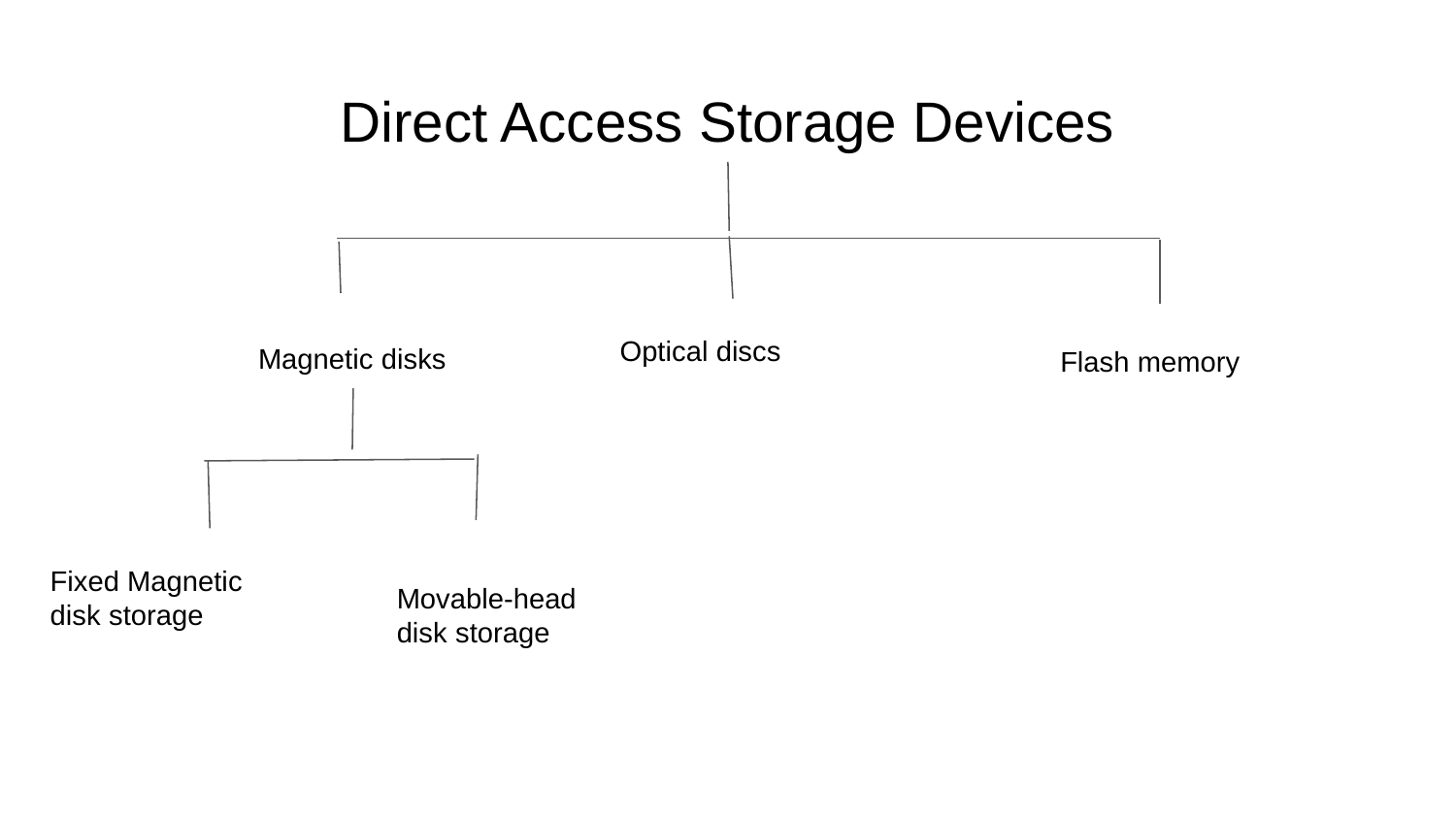

# Direct Access Storage Devices
Optical discs
Magnetic disks
Flash memory
Fixed Magnetic disk storage
Movable-head disk storage